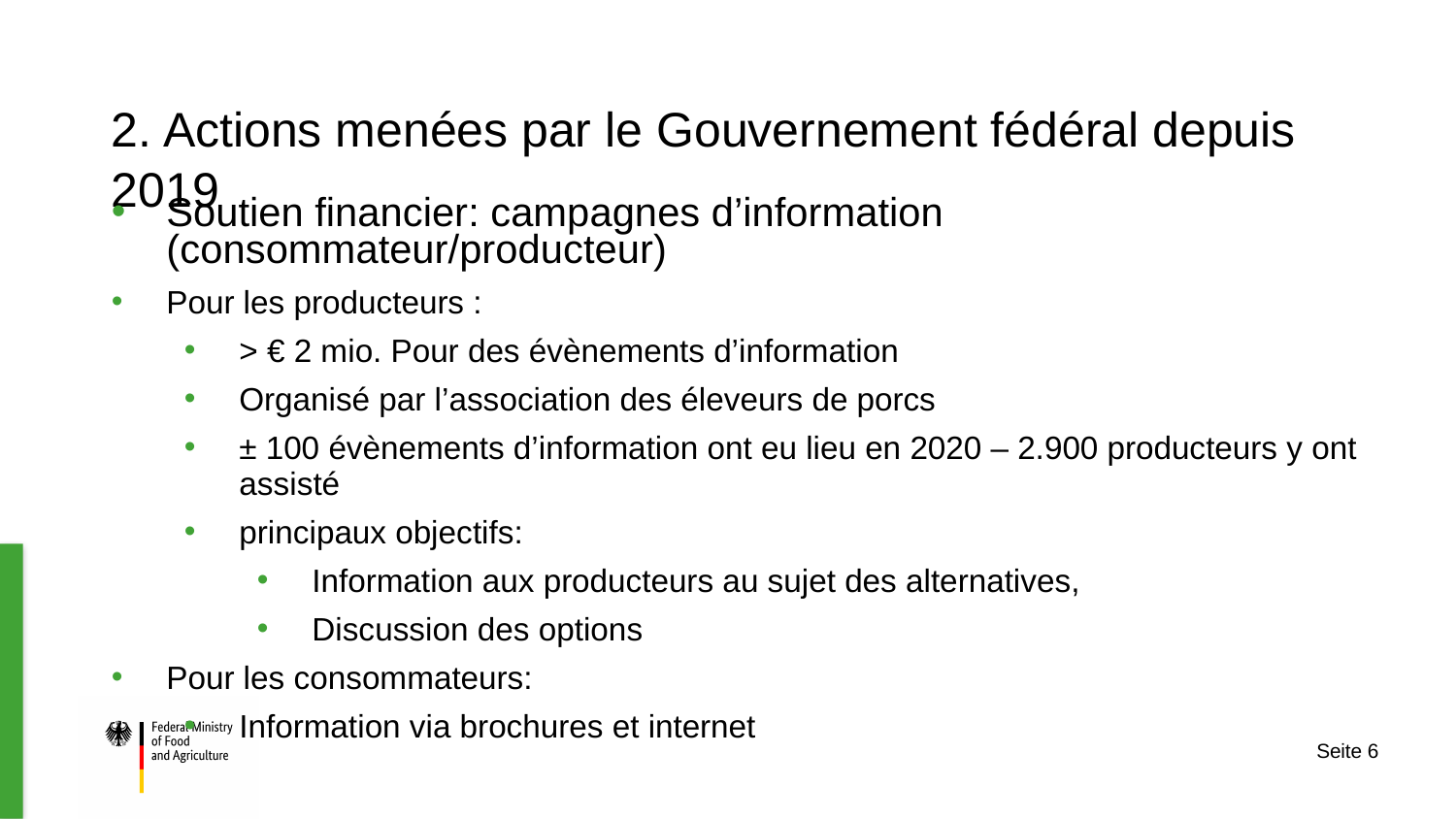

2. Actions menées par le Gouvernement fédéral depuis 2019
Soutien financier: campagnes d’information (consommateur/producteur)
Pour les producteurs :
> € 2 mio. Pour des évènements d’information
Organisé par l’association des éleveurs de porcs
± 100 évènements d’information ont eu lieu en 2020 – 2.900 producteurs y ont assisté
principaux objectifs:
Information aux producteurs au sujet des alternatives,
Discussion des options
Pour les consommateurs:
Information via brochures et internet
Seite 6